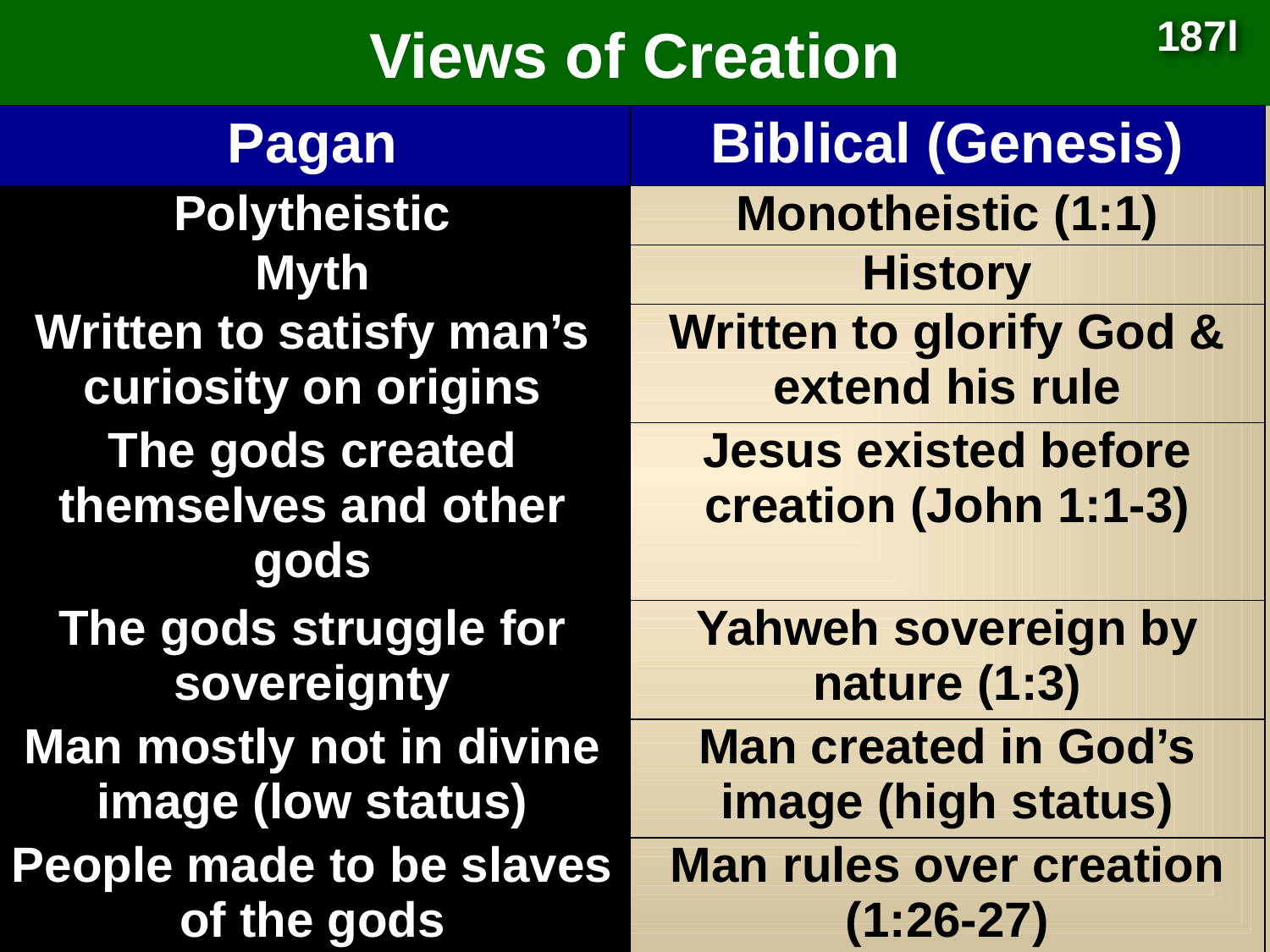

# Views of Creation
187l
| Pagan | Biblical (Genesis) |
| --- | --- |
| Polytheistic | Monotheistic (1:1) |
| Myth | History |
| Written to satisfy man’s curiosity on origins | Written to glorify God & extend his rule |
| The gods created themselves and other gods | Jesus existed before creation (John 1:1-3) |
| The gods struggle for sovereignty | Yahweh sovereign by nature (1:3) |
| Man mostly not in divine image (low status) | Man created in God’s image (high status) |
| People made to be slaves of the gods | Man rules over creation (1:26-27) |